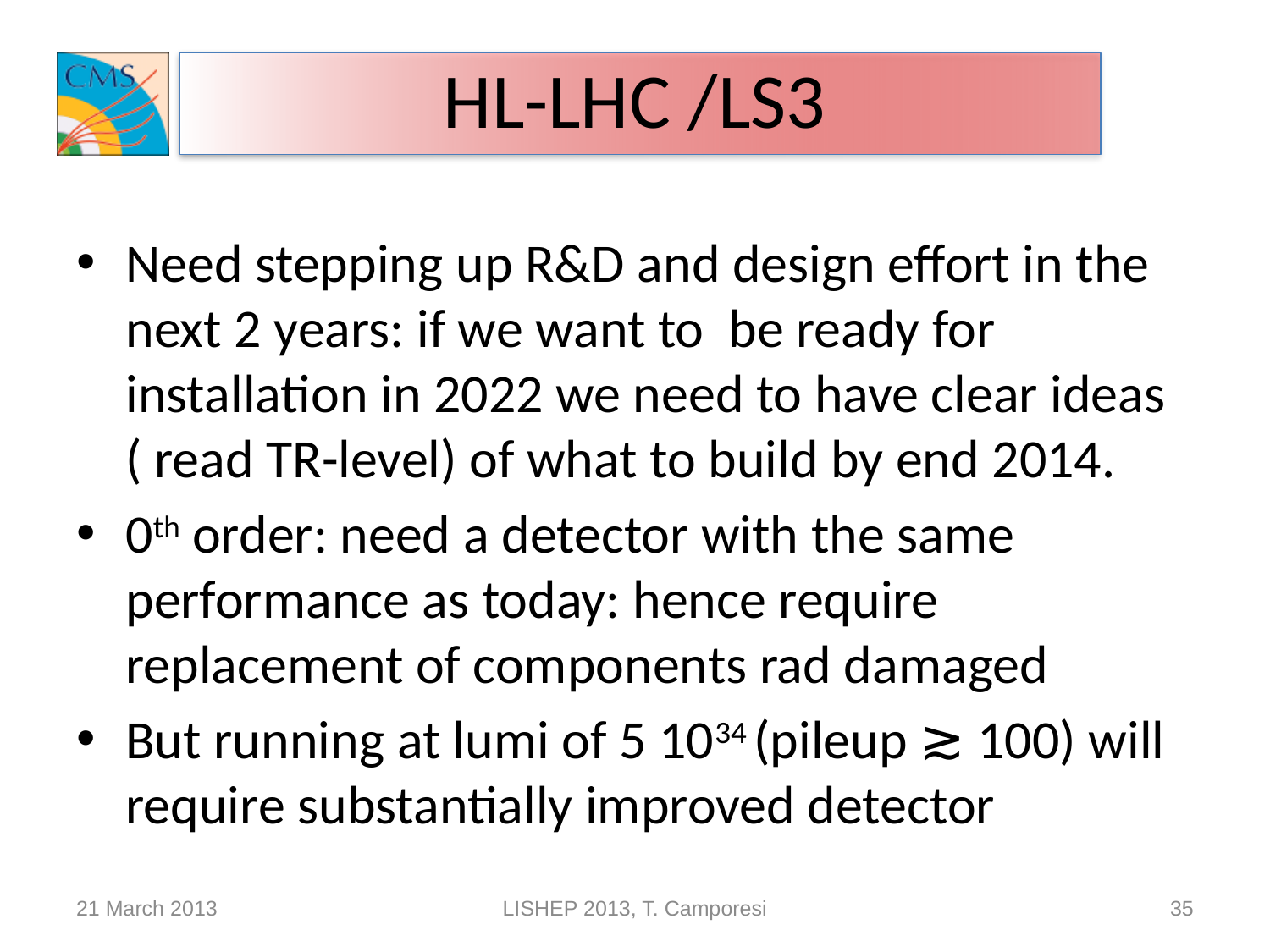

# HL-LHC /LS3
Need stepping up R&D and design effort in the next 2 years: if we want to  be ready for installation in 2022 we need to have clear ideas ( read TR-level) of what to build by end 2014.
0th order: need a detector with the same performance as today: hence require replacement of components rad damaged
But running at lumi of 5 1034 (pileup ≳ 100) will require substantially improved detector
21 March 2013
LISHEP 2013, T. Camporesi
35